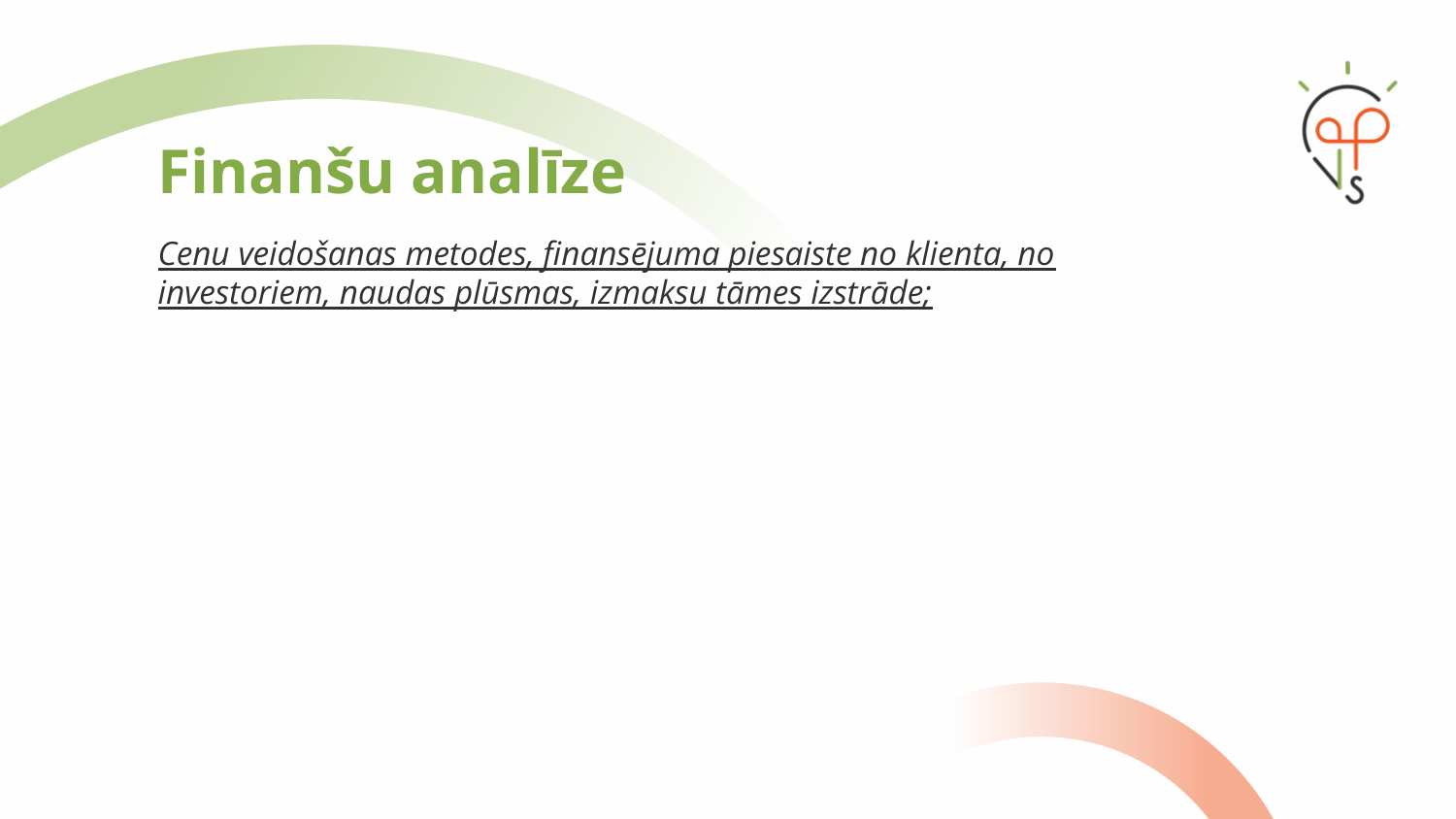

# Finanšu analīze
Cenu veidošanas metodes, finansējuma piesaiste no klienta, no investoriem, naudas plūsmas, izmaksu tāmes izstrāde;